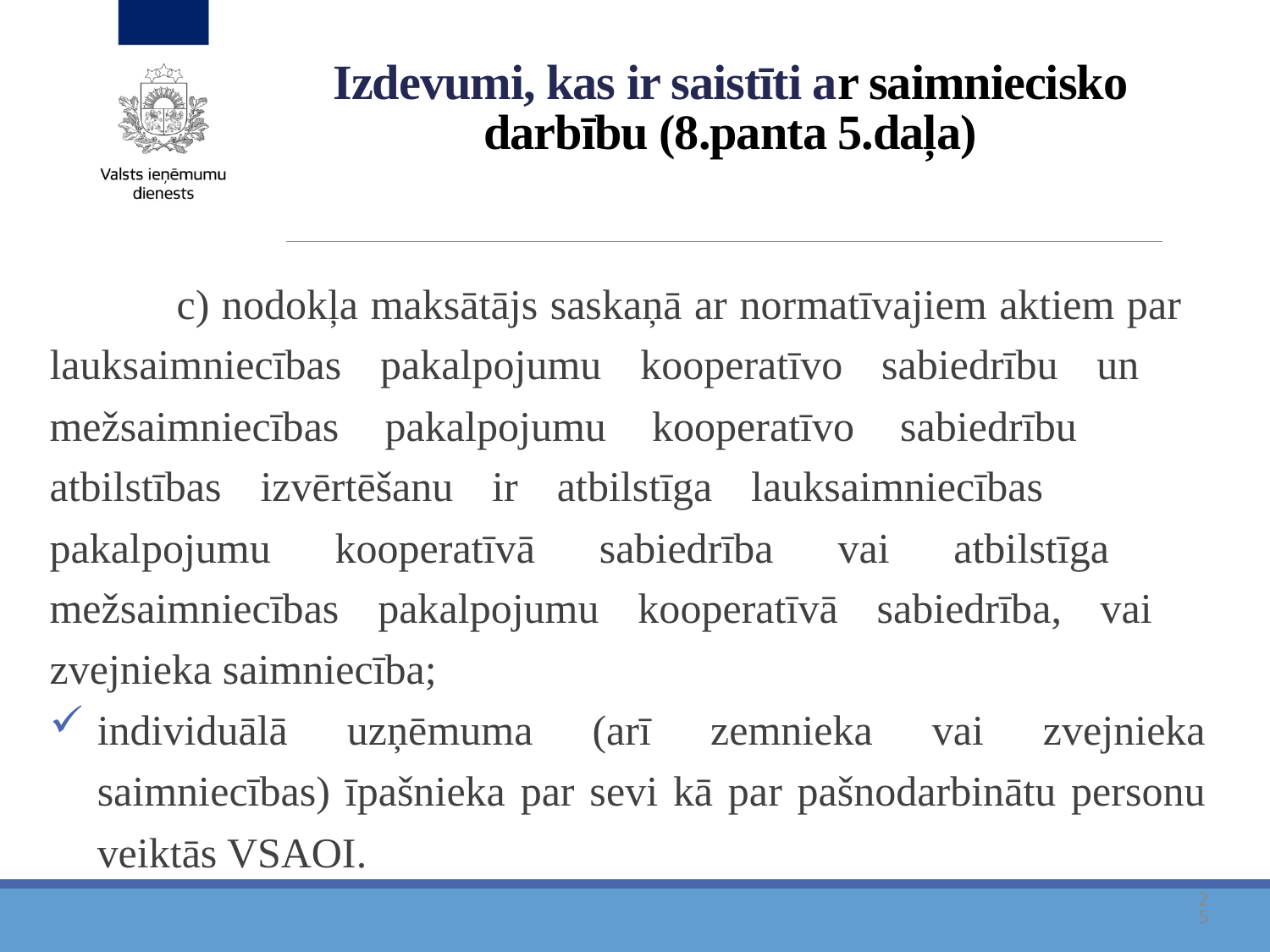

# Izdevumi, kas ir saistīti ar saimniecisko darbību (8.panta 5.daļa)

	c) nodokļa maksātājs saskaņā ar normatīvajiem aktiem par 	lauksaimniecības pakalpojumu kooperatīvo sabiedrību un 	mežsaimniecības pakalpojumu kooperatīvo sabiedrību 	atbilstības izvērtēšanu ir atbilstīga lauksaimniecības 	pakalpojumu kooperatīvā sabiedrība vai atbilstīga 	mežsaimniecības pakalpojumu kooperatīvā sabiedrība, vai 	zvejnieka saimniecība;
individuālā uzņēmuma (arī zemnieka vai zvejnieka saimniecības) īpašnieka par sevi kā par pašnodarbinātu personu veiktās VSAOI.

25